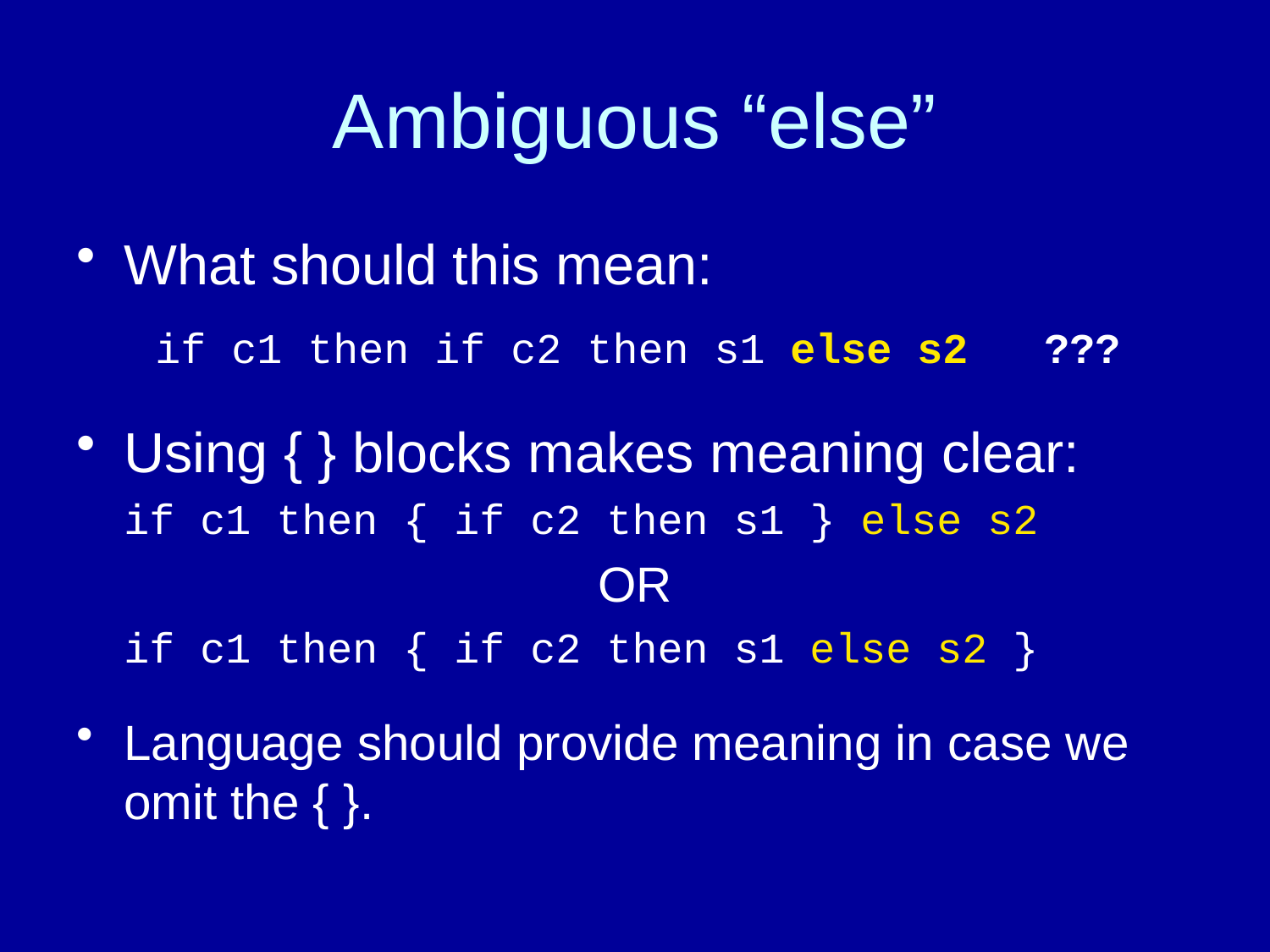

# Ambiguous “else”
What should this mean:
	  if c1 then if c2 then s1 else s2   ???

Using { } blocks makes meaning clear:
	if c1 then { if c2 then s1 } else s2
OR
	if c1 then { if c2 then s1 else s2 }

Language should provide meaning in case we omit the { }.